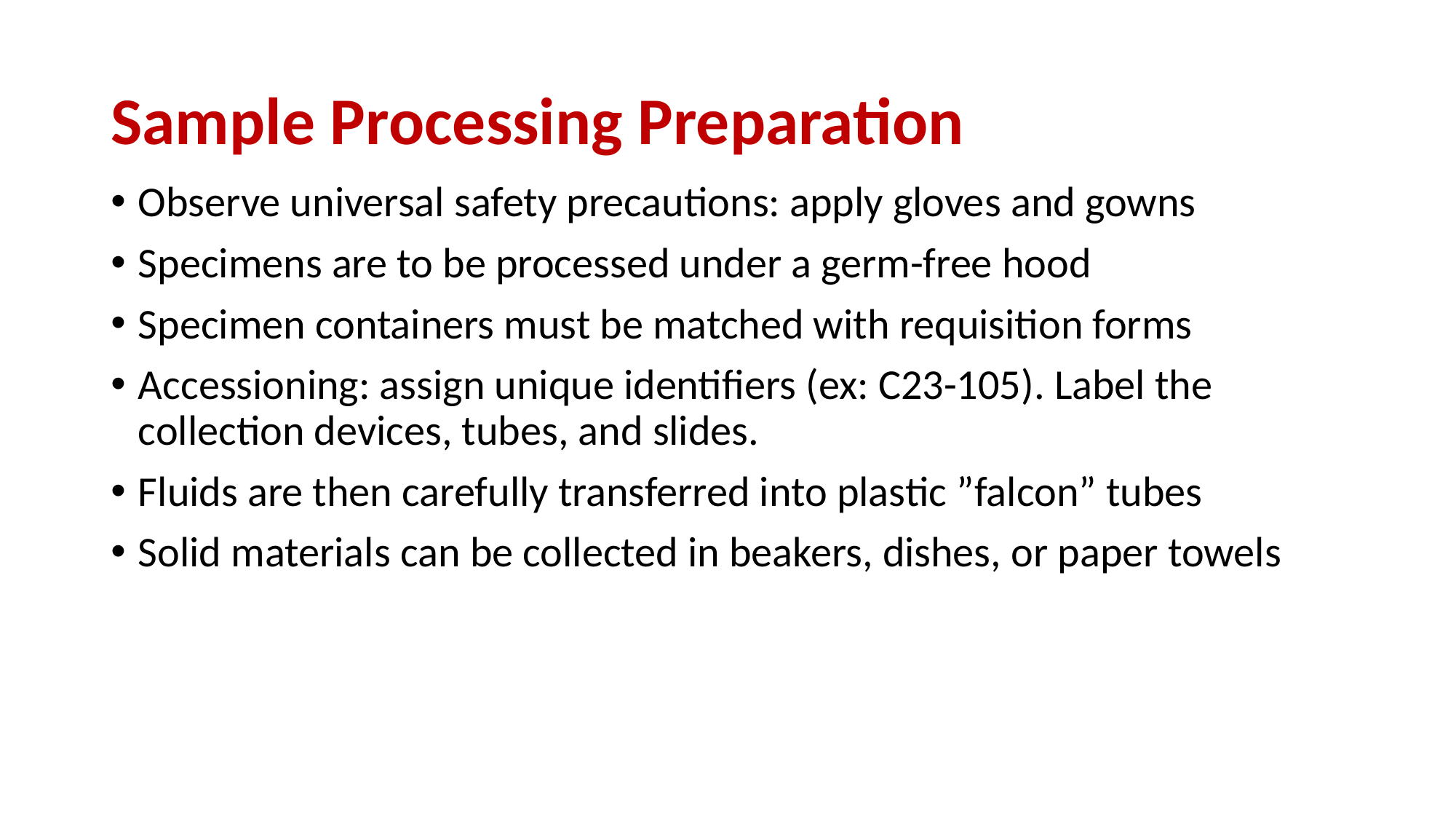

# Sample Processing Preparation
Observe universal safety precautions: apply gloves and gowns
Specimens are to be processed under a germ-free hood
Specimen containers must be matched with requisition forms
Accessioning: assign unique identifiers (ex: C23-105). Label the collection devices, tubes, and slides.
Fluids are then carefully transferred into plastic ”falcon” tubes
Solid materials can be collected in beakers, dishes, or paper towels